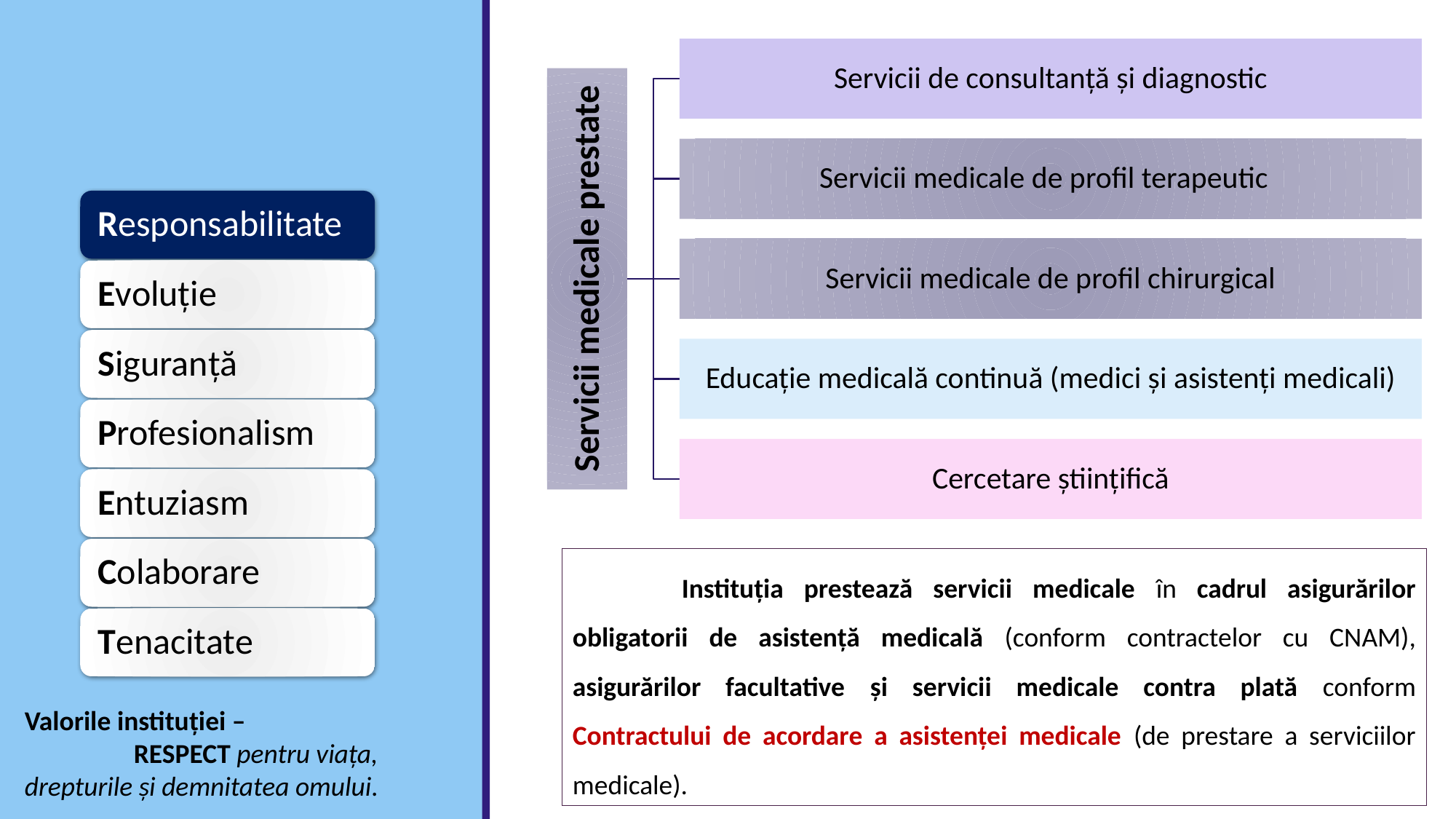

Servicii medicale prestate
Servicii de consultanță și diagnostic
Servicii medicale de profil terapeutic
Servicii medicale de profil chirurgical
Educație medicală continuă (medici și asistenți medicali)
Cercetare științifică
Responsabilitate
Evoluție
Siguranță
Profesionalism
Entuziasm
Colaborare
Tenacitate
	Instituția prestează servicii medicale în cadrul asigurărilor obligatorii de asistență medicală (conform contractelor cu CNAM), asigurărilor facultative și servicii medicale contra plată conform Contractului de acordare a asistenței medicale (de prestare a serviciilor medicale).
Valorile instituției –
	RESPECT pentru viața,
drepturile și demnitatea omului.